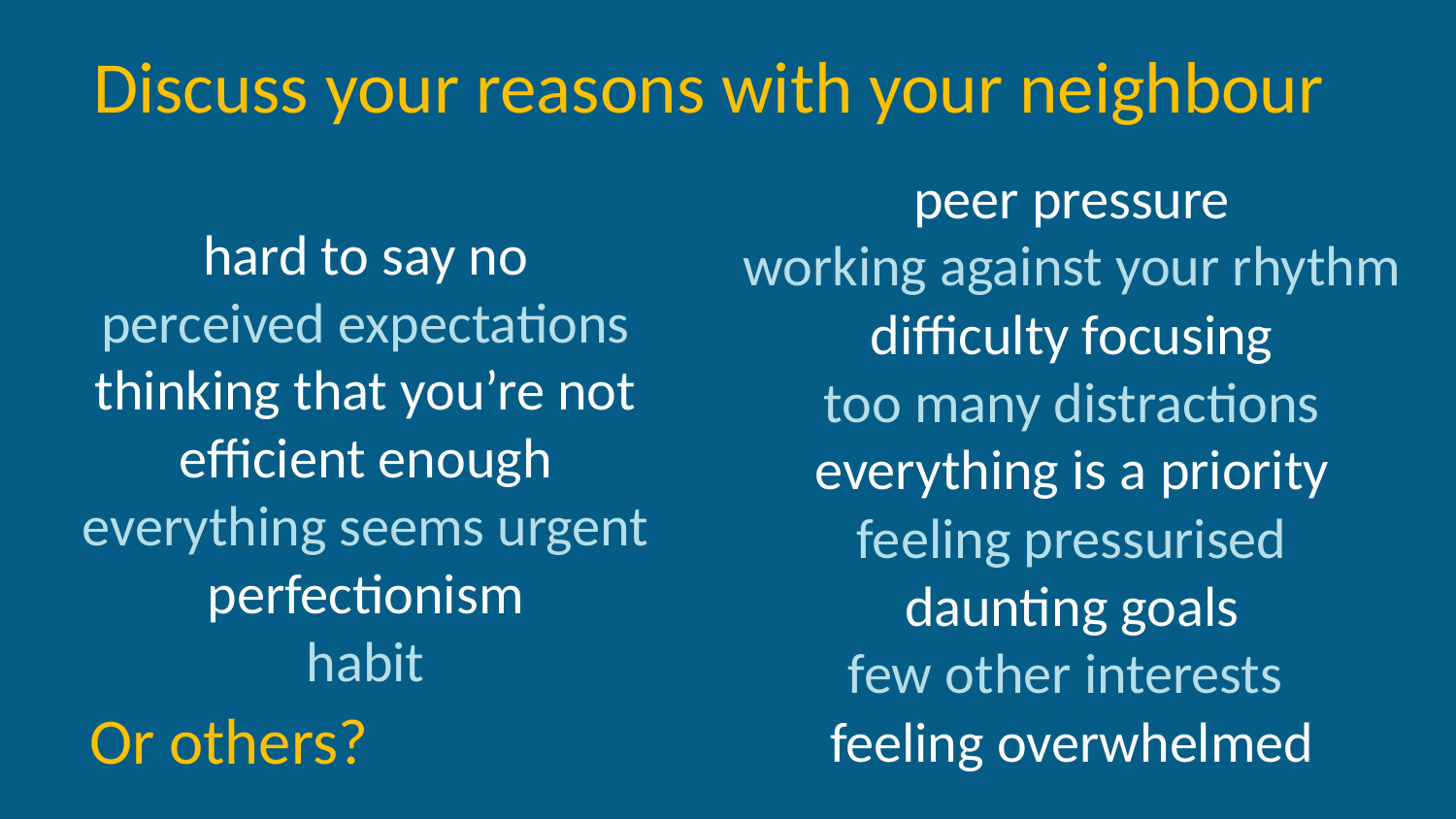

Discuss your reasons with your neighbour
peer pressure
working against your rhythm
difficulty focusing
too many distractions
everything is a priority
feeling pressurised
daunting goals
few other interests
feeling overwhelmed

hard to say no
perceived expectations
thinking that you’re not efficient enough
everything seems urgent
perfectionism
habit

Or others?